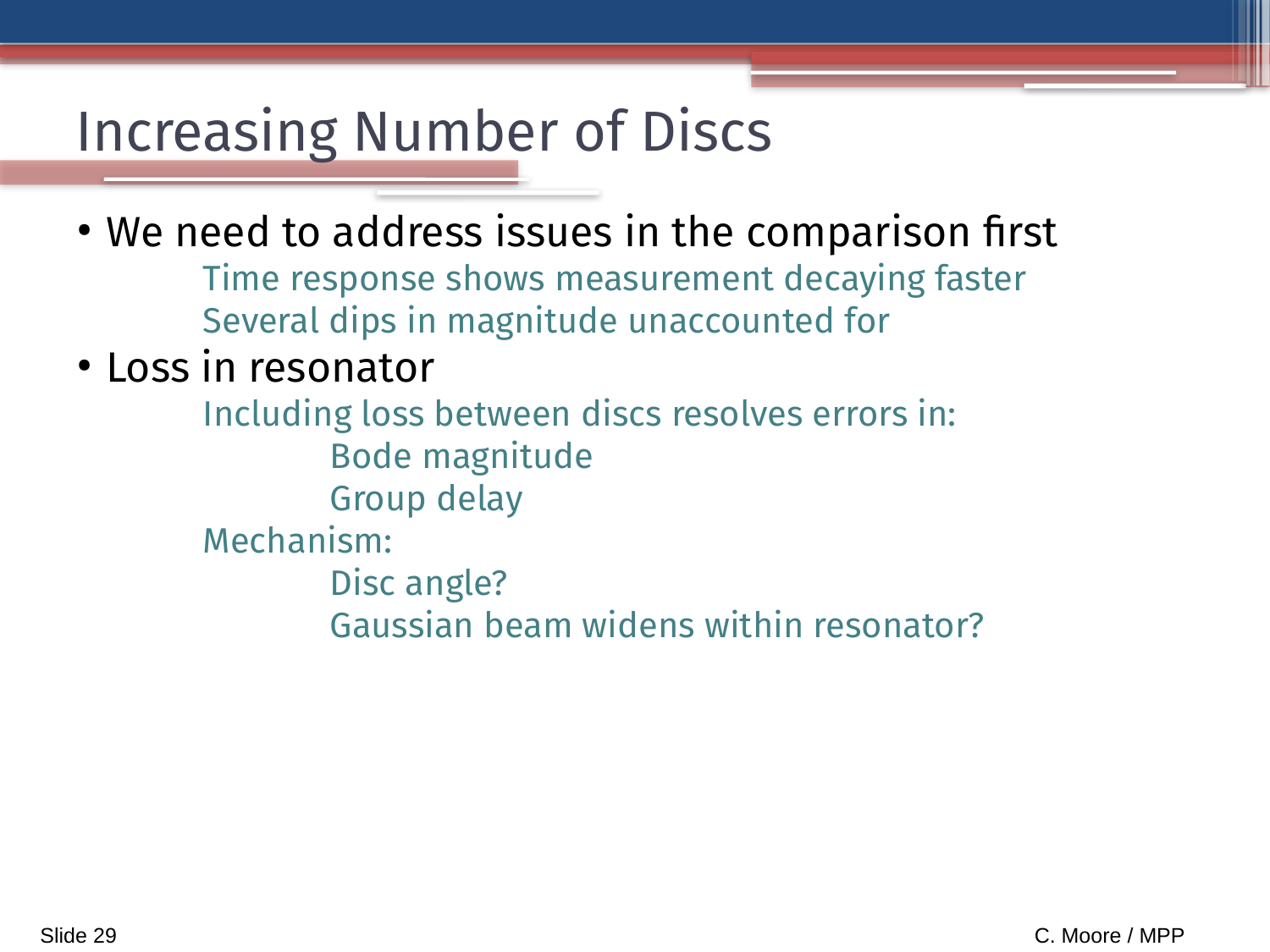

Increasing Number of Discs
We need to address issues in the comparison first
	Time response shows measurement decaying faster
	Several dips in magnitude unaccounted for
Loss in resonator
	Including loss between discs resolves errors in:
		Bode magnitude
		Group delay
	Mechanism:
		Disc angle?
		Gaussian beam widens within resonator?